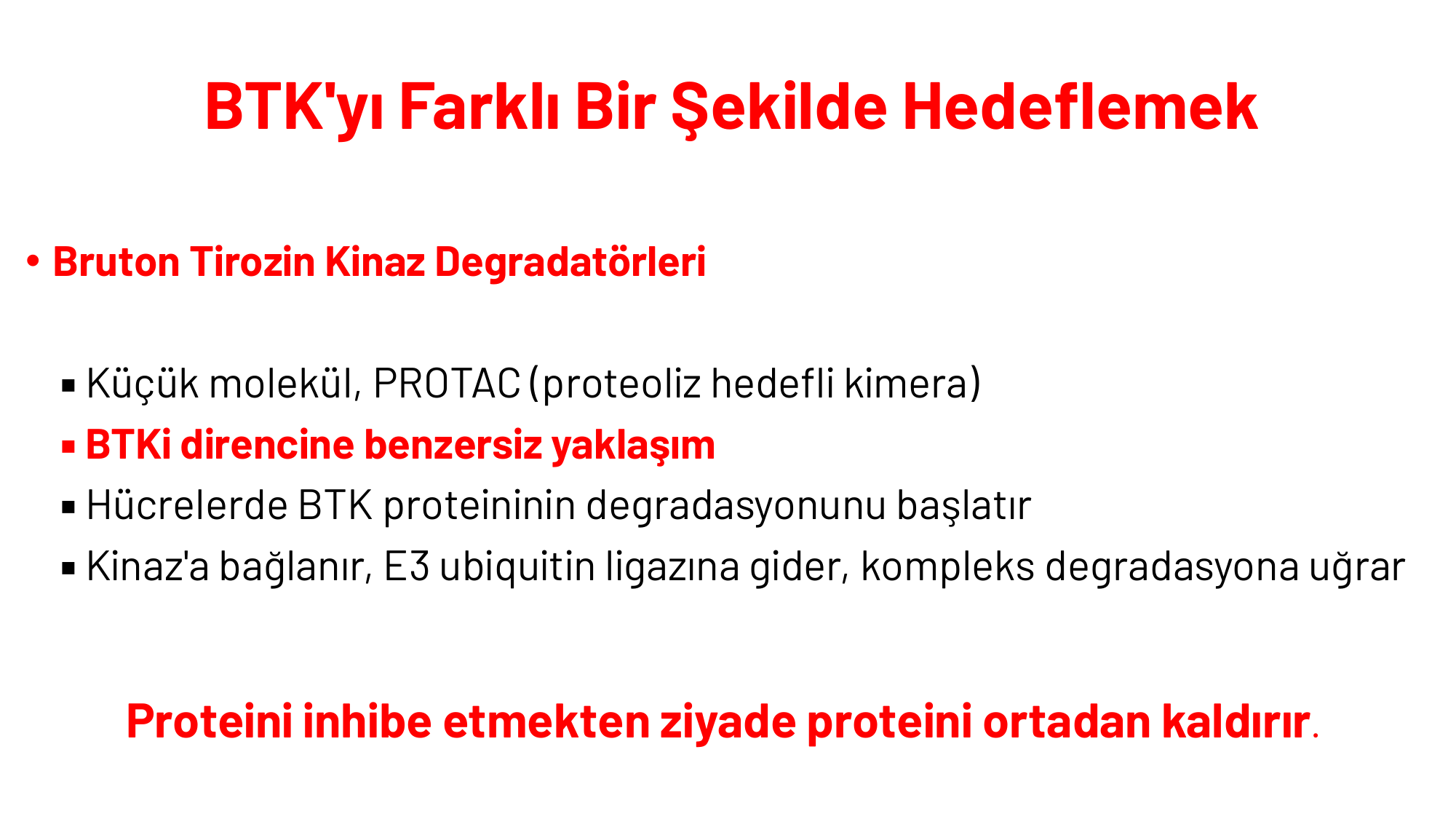

# BTK'yı Farklı Bir Şekilde Hedeflemek
Bruton Tirozin Kinaz Degradatörleri

    ▪ Küçük molekül, PROTAC (proteoliz hedefli kimera)
    ▪ BTKi direncine benzersiz yaklaşım
    ▪ Hücrelerde BTK proteininin degradasyonunu başlatır
    ▪ Kinaz'a bağlanır, E3 ubiquitin ligazına gider, kompleks degradasyona uğrar
Proteini inhibe etmekten ziyade proteini ortadan kaldırır.